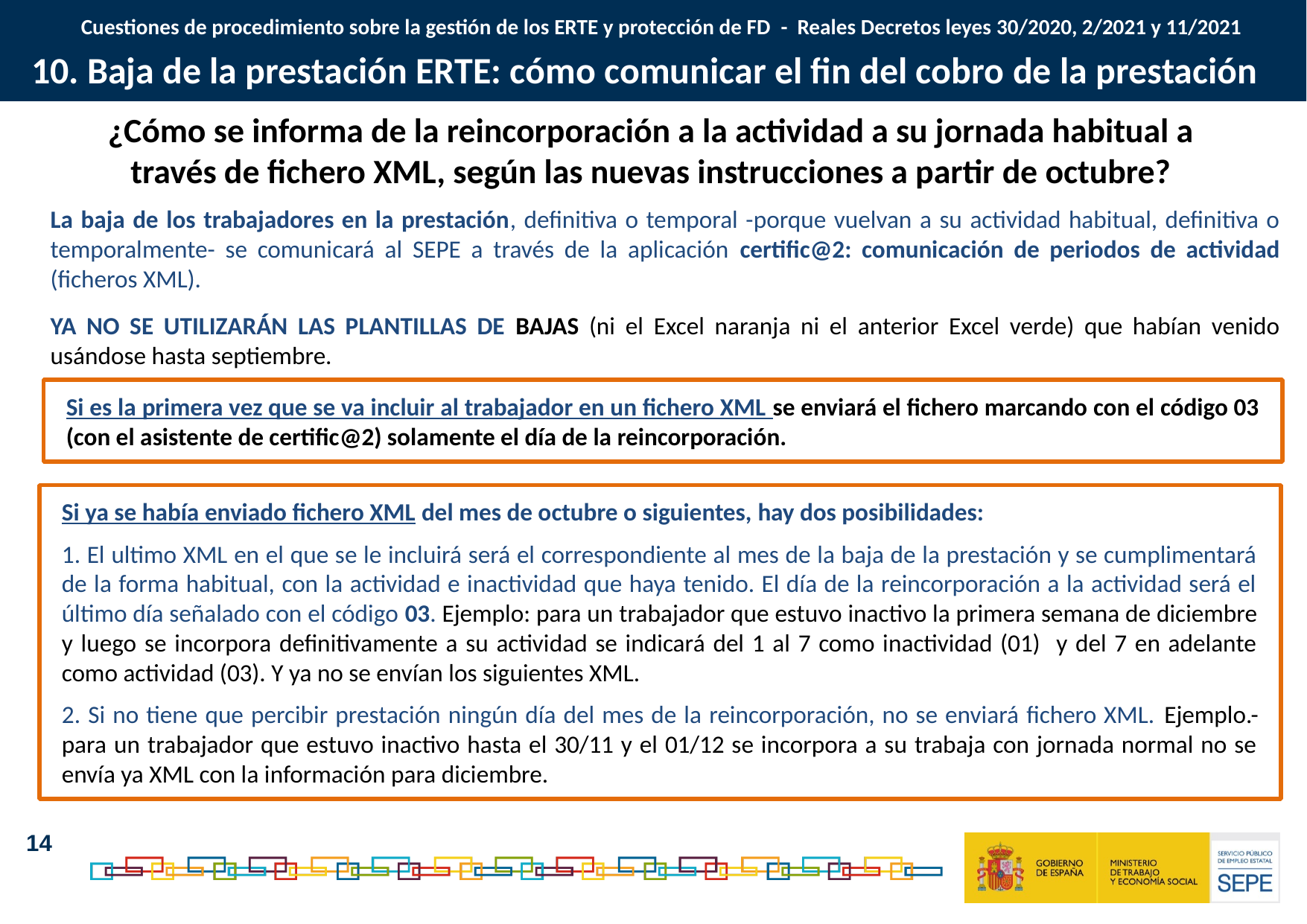

Cuestiones de procedimiento sobre la gestión de los ERTE y protección de FD  -  Reales Decretos leyes 30/2020, 2/2021 y 11/2021
10. Baja de la prestación ERTE: cómo comunicar el fin del cobro de la prestación

¿Cómo se informa de la reincorporación a la actividad a su jornada habitual a
través de fichero XML, según las nuevas instrucciones a partir de octubre?
La baja de los trabajadores en la prestación, definitiva o temporal -porque vuelvan a su actividad habitual, definitiva o temporalmente- se comunicará al SEPE a través de la aplicación certific@2: comunicación de periodos de actividad (ficheros XML).

YA NO SE UTILIZARÁN LAS PLANTILLAS DE BAJAS (ni el Excel naranja ni el anterior Excel verde) que habían venido usándose hasta septiembre.
Si es la primera vez que se va incluir al trabajador en un fichero XML se enviará el fichero marcando con el código 03 (con el asistente de certific@2) solamente el día de la reincorporación.
Si ya se había enviado fichero XML del mes de octubre o siguientes, hay dos posibilidades:
 El ultimo XML en el que se le incluirá será el correspondiente al mes de la baja de la prestación y se cumplimentará de la forma habitual, con la actividad e inactividad que haya tenido. El día de la reincorporación a la actividad será el último día señalado con el código 03. Ejemplo: para un trabajador que estuvo inactivo la primera semana de diciembre y luego se incorpora definitivamente a su actividad se indicará del 1 al 7 como inactividad (01)  y del 7 en adelante como actividad (03). Y ya no se envían los siguientes XML.
 Si no tiene que percibir prestación ningún día del mes de la reincorporación, no se enviará fichero XML. Ejemplo.- para un trabajador que estuvo inactivo hasta el 30/11 y el 01/12 se incorpora a su trabaja con jornada normal no se envía ya XML con la información para diciembre.
14